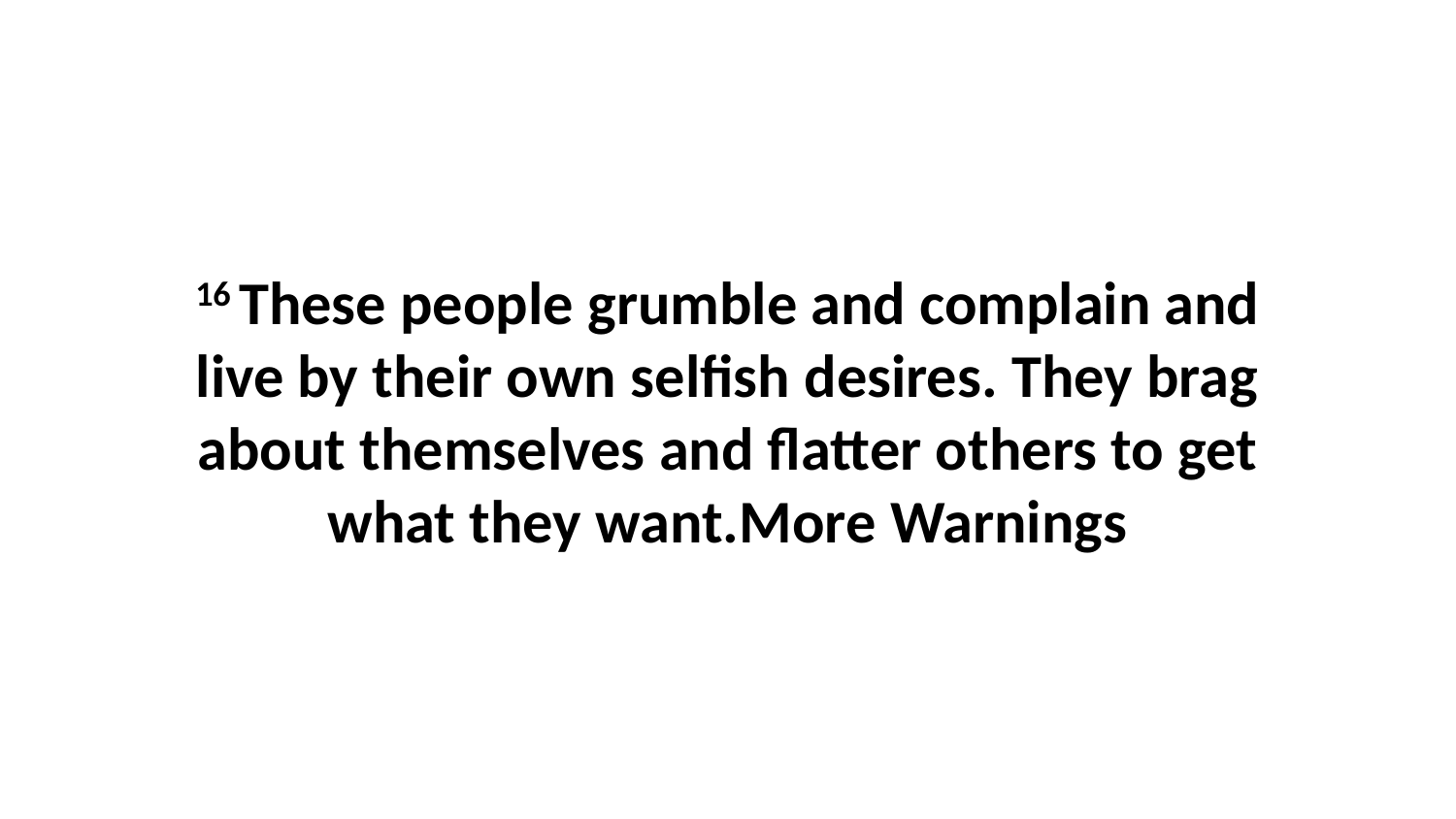

16 These people grumble and complain and live by their own selfish desires. They brag about themselves and flatter others to get what they want.More Warnings